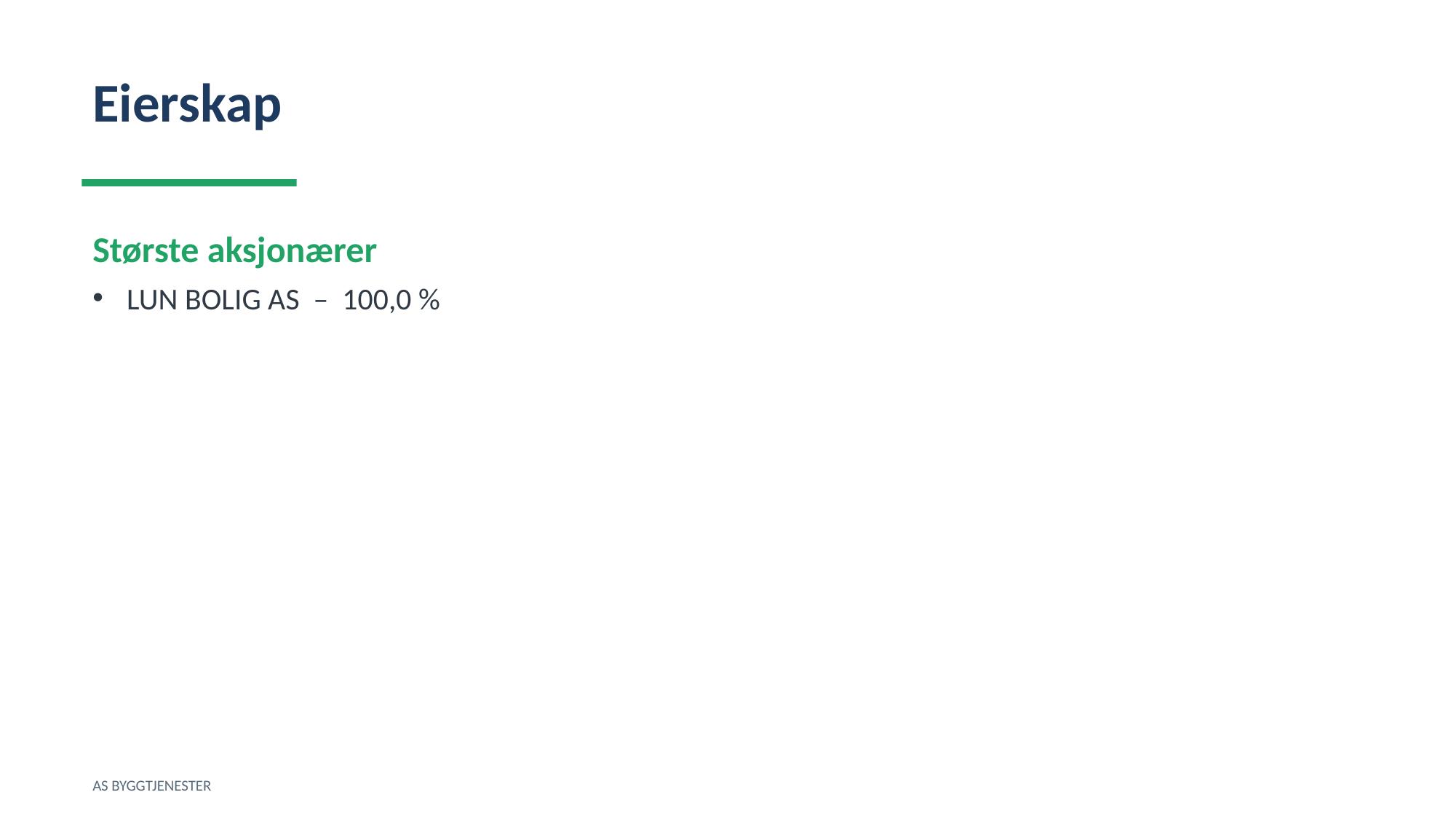

Eierskap

Største aksjonærer
LUN BOLIG AS  –  100,0 %
AS BYGGTJENESTER